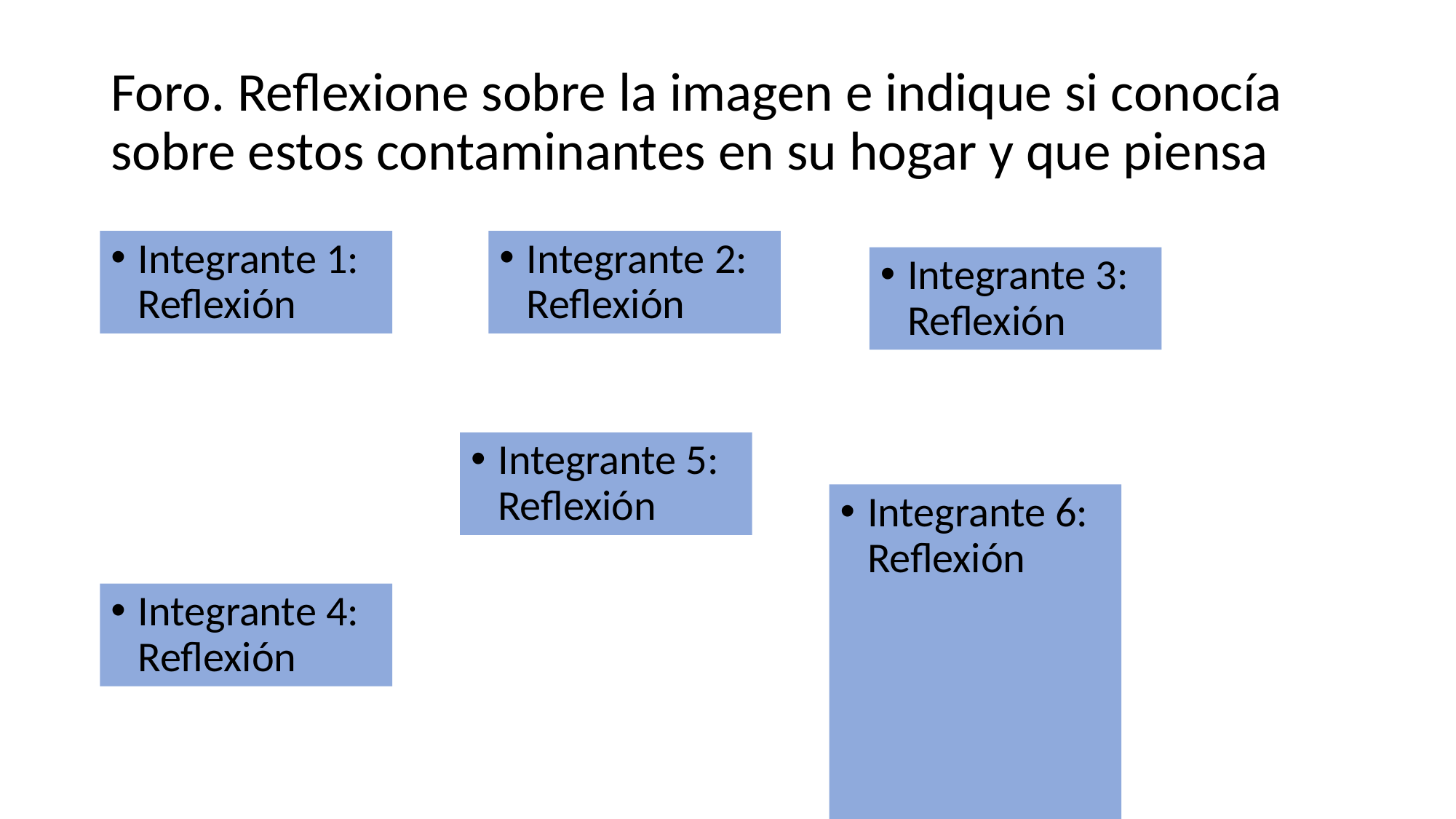

# Foro. Reflexione sobre la imagen e indique si conocía sobre estos contaminantes en su hogar y que piensa
Integrante 1: Reflexión
Integrante 2: Reflexión
Integrante 3: Reflexión
Integrante 5: Reflexión
Integrante 6: Reflexión
Integrante 4: Reflexión